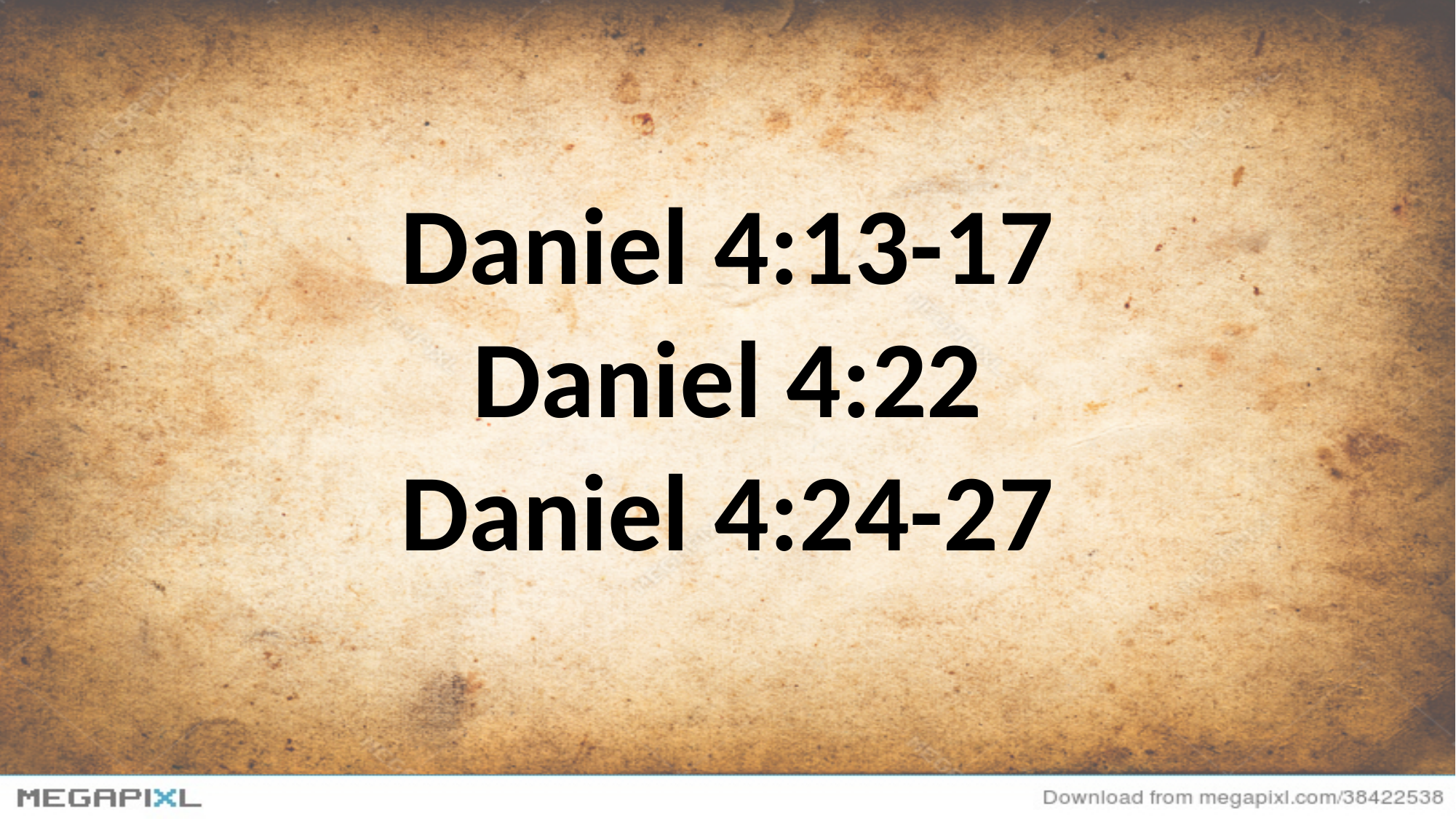

#
Daniel 4:13-17
Daniel 4:22
Daniel 4:24-27